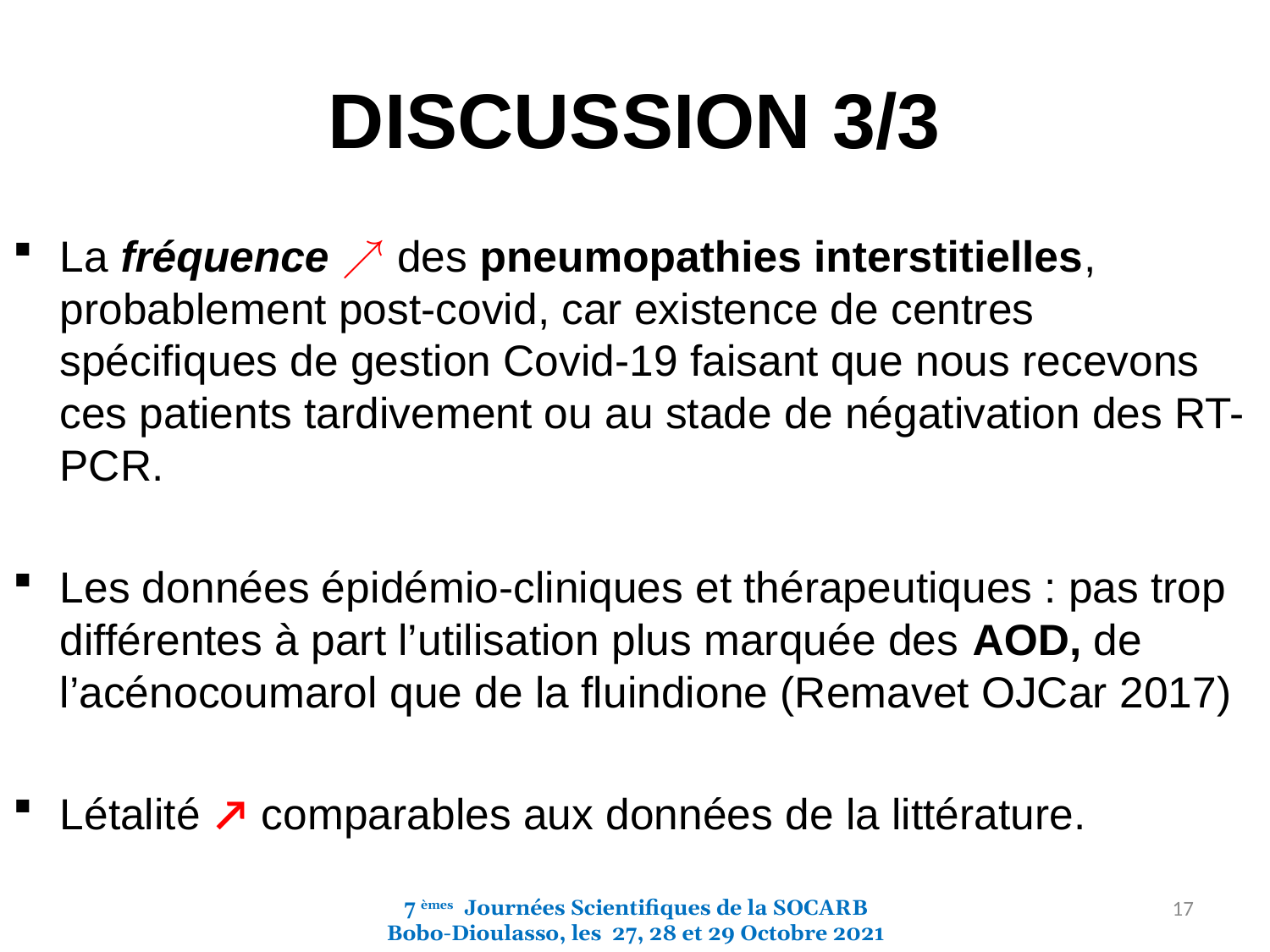

# DISCUSSION 3/3
La fréquence ↗ des pneumopathies interstitielles, probablement post-covid, car existence de centres spécifiques de gestion Covid-19 faisant que nous recevons ces patients tardivement ou au stade de négativation des RT-PCR.

Les données épidémio-cliniques et thérapeutiques : pas trop différentes à part l’utilisation plus marquée des AOD, de l’acénocoumarol que de la fluindione (Remavet OJCar 2017)

Létalité ↗ comparables aux données de la littérature.
17
7 èmes  Journées Scientifiques de la SOCARB
Bobo-Dioulasso, les  27, 28 et 29 Octobre 2021